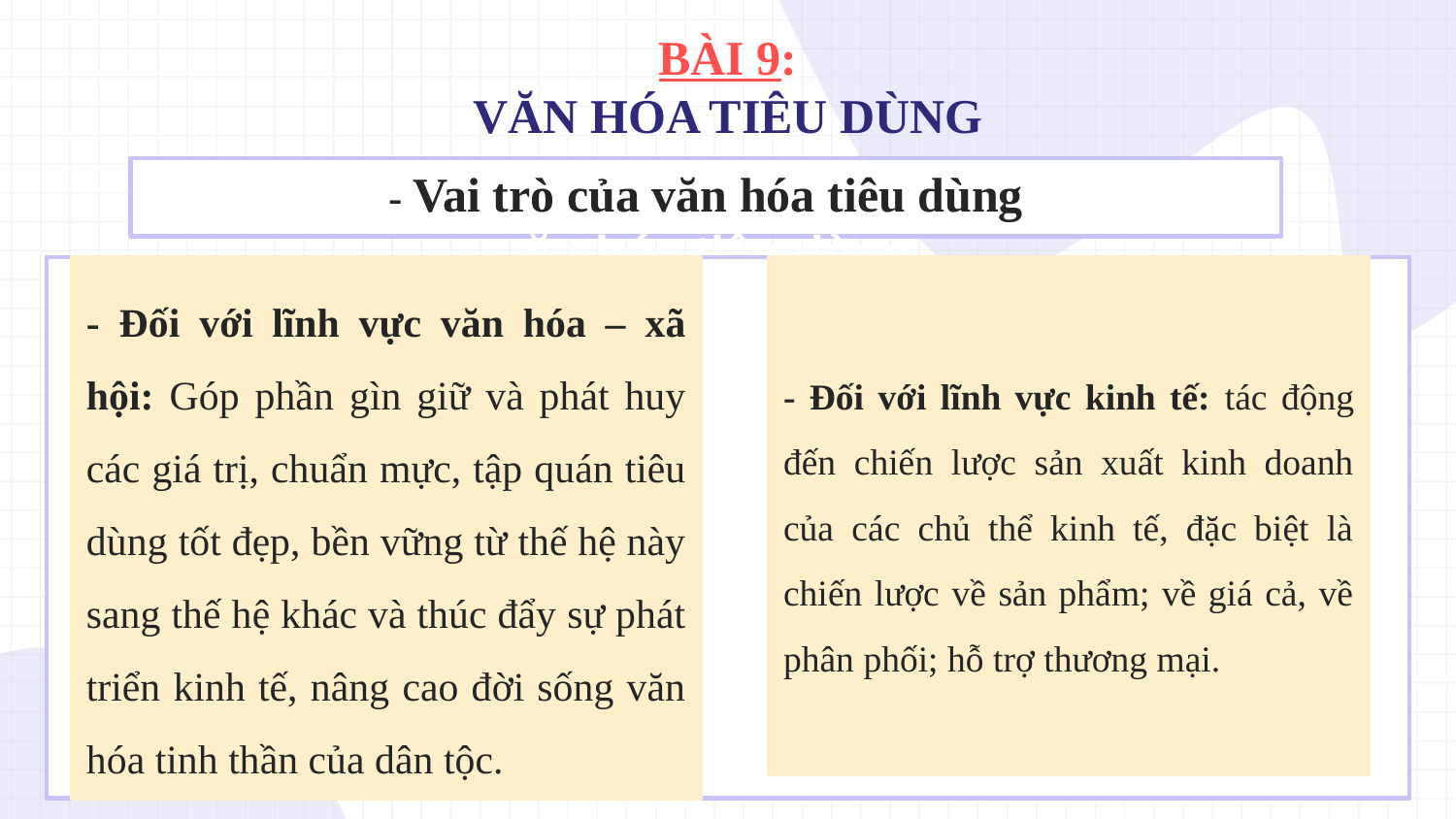

BÀI 9:
VĂN HÓA TIÊU DÙNG

- Vai trò của văn hóa tiêu dùng
văn hóa tiêu dùng
- Đối với lĩnh vực kinh tế: tác động đến chiến lược sản xuất kinh doanh của các chủ thể kinh tế, đặc biệt là chiến lược về sản phẩm; về giá cả, về phân phối; hỗ trợ thương mại.

- Đối với lĩnh vực văn hóa – xã hội: Góp phần gìn giữ và phát huy các giá trị, chuẩn mực, tập quán tiêu dùng tốt đẹp, bền vững từ thế hệ này sang thế hệ khác và thúc đẩy sự phát triển kinh tế, nâng cao đời sống văn hóa tinh thần của dân tộc.